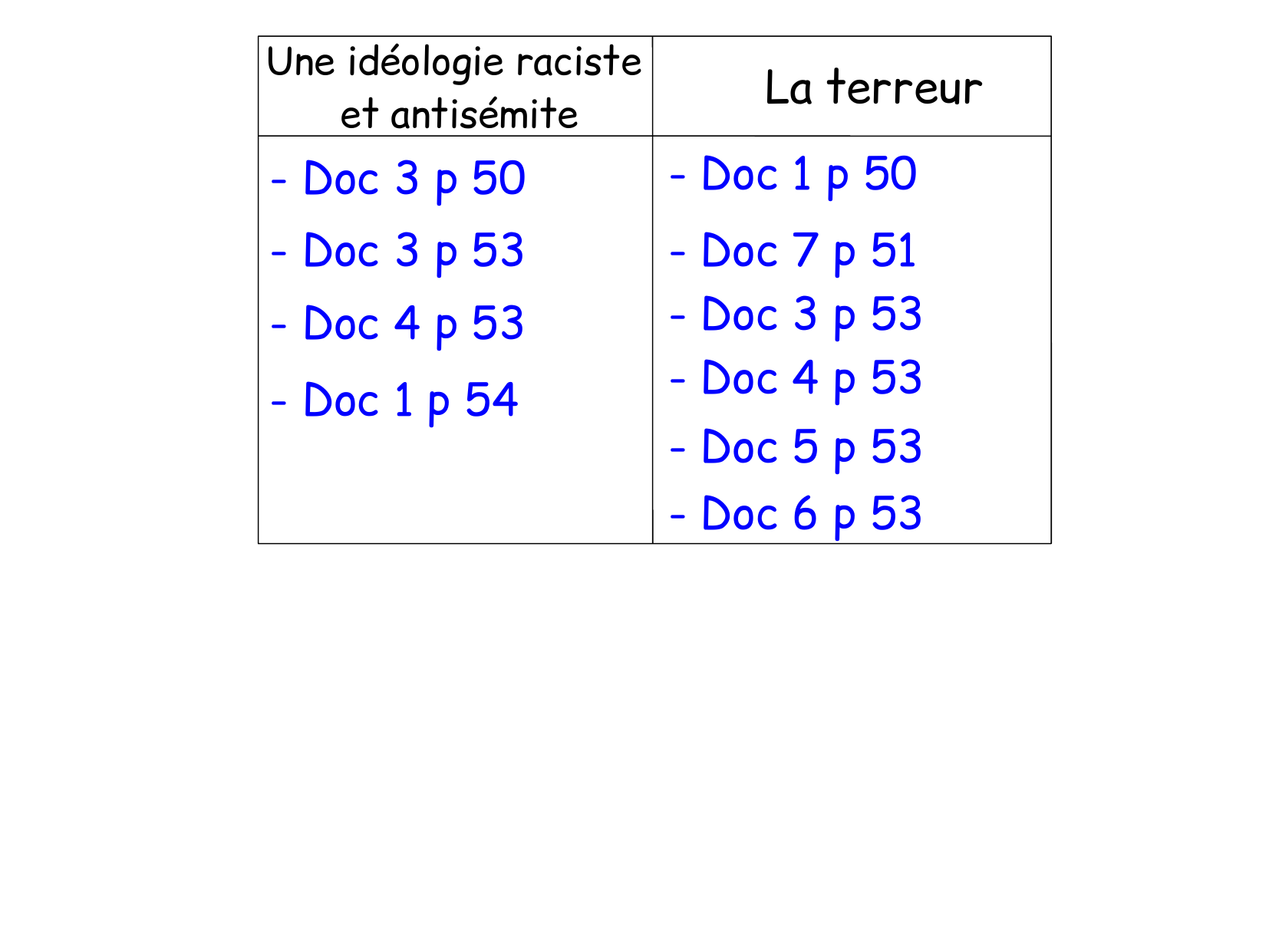

Une idéologie raciste
et antisémite

La terreur
- Doc 1 p 50
- Doc 3 p 50

- Doc 3 p 53
- Doc 7 p 51
- Doc 3 p 53
- Doc 4 p 53
- Doc 4 p 53
- Doc 1 p 54
- Doc 5 p 53
- Doc 6 p 53